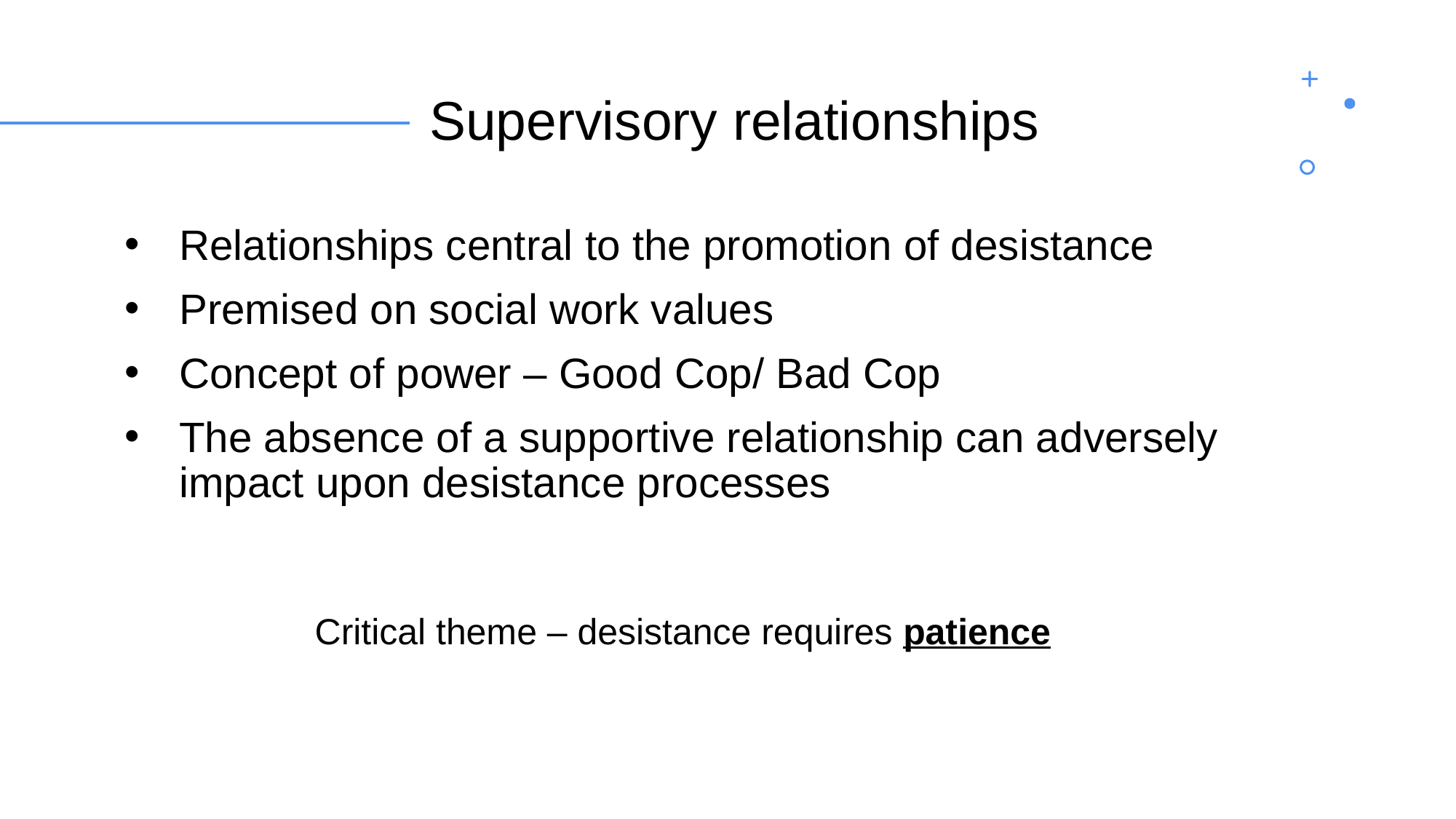

# Supervisory relationships

Relationships central to the promotion of desistance
Premised on social work values
Concept of power – Good Cop/ Bad Cop
The absence of a supportive relationship can adversely impact upon desistance processes

Critical theme – desistance requires patience